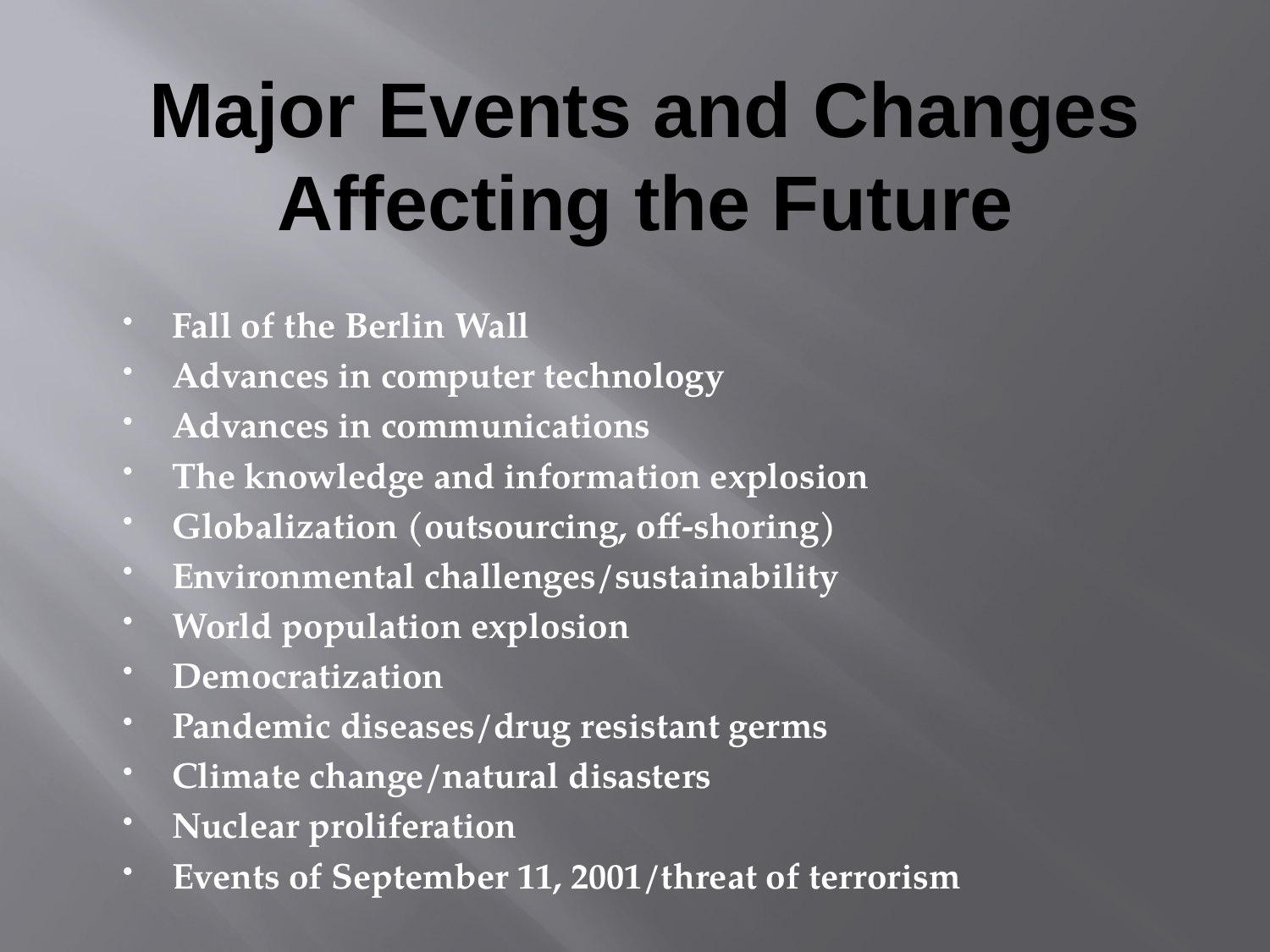

# Major Events and Changes Affecting the Future
Fall of the Berlin Wall
Advances in computer technology
Advances in communications
The knowledge and information explosion
Globalization (outsourcing, off-shoring)
Environmental challenges/sustainability
World population explosion
Democratization
Pandemic diseases/drug resistant germs
Climate change/natural disasters
Nuclear proliferation
Events of September 11, 2001/threat of terrorism